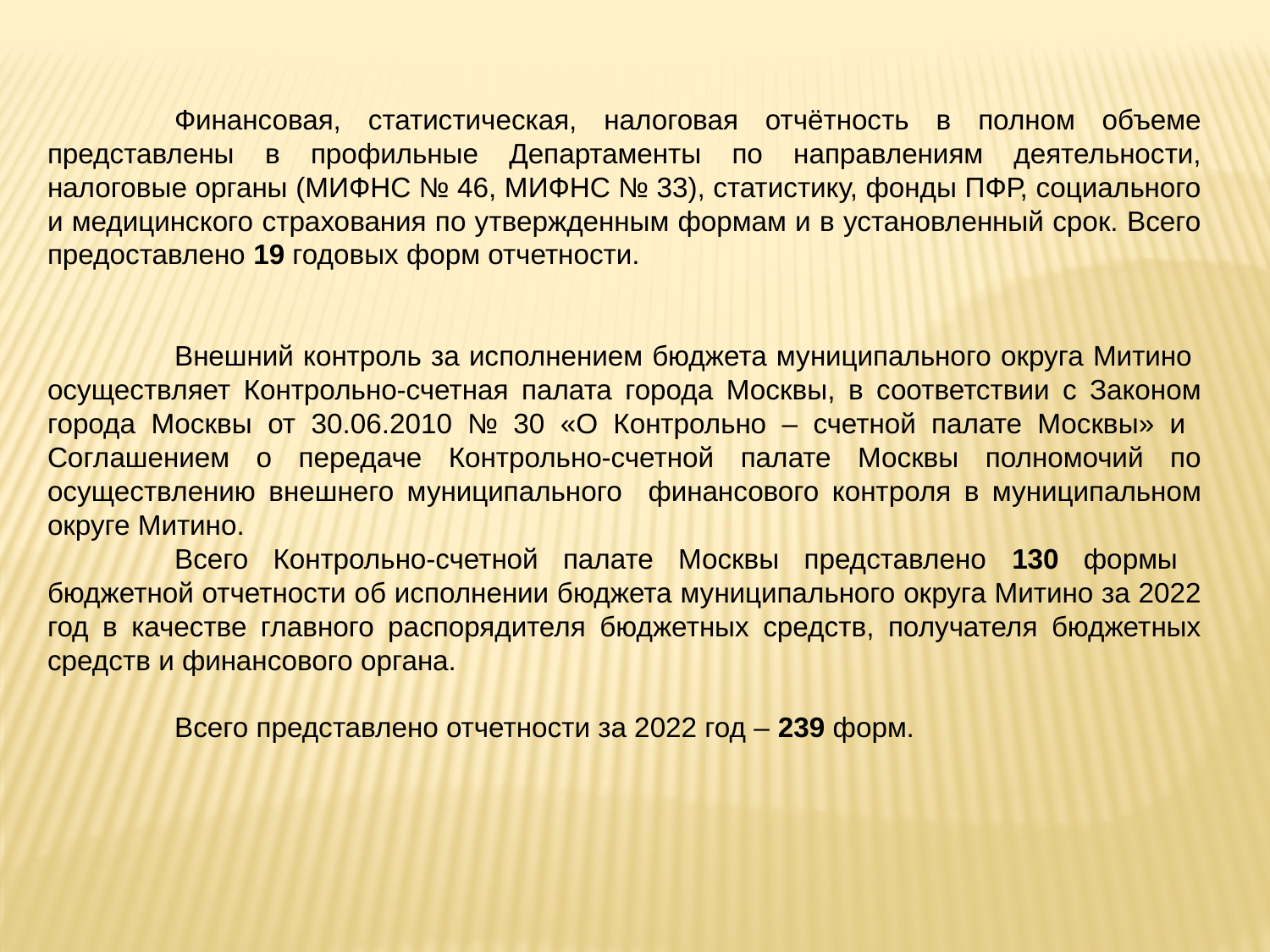

Финансовая, статистическая, налоговая отчётность в полном объеме представлены в профильные Департаменты по направлениям деятельности, налоговые органы (МИФНС № 46, МИФНС № 33), статистику, фонды ПФР, социального и медицинского страхования по утвержденным формам и в установленный срок. Всего предоставлено 19 годовых форм отчетности.

	Внешний контроль за исполнением бюджета муниципального округа Митино  осуществляет Контрольно-счетная палата города Москвы, в соответствии с Законом города Москвы от 30.06.2010 № 30 «О Контрольно – счетной палате Москвы» и  Соглашением о передаче Контрольно-счетной палате Москвы полномочий по осуществлению внешнего муниципального  финансового контроля в муниципальном округе Митино.
	Всего Контрольно-счетной палате Москвы представлено 130 формы  бюджетной отчетности об исполнении бюджета муниципального округа Митино за 2022 год в качестве главного распорядителя бюджетных средств, получателя бюджетных средств и финансового органа.

	Всего представлено отчетности за 2022 год – 239 форм.